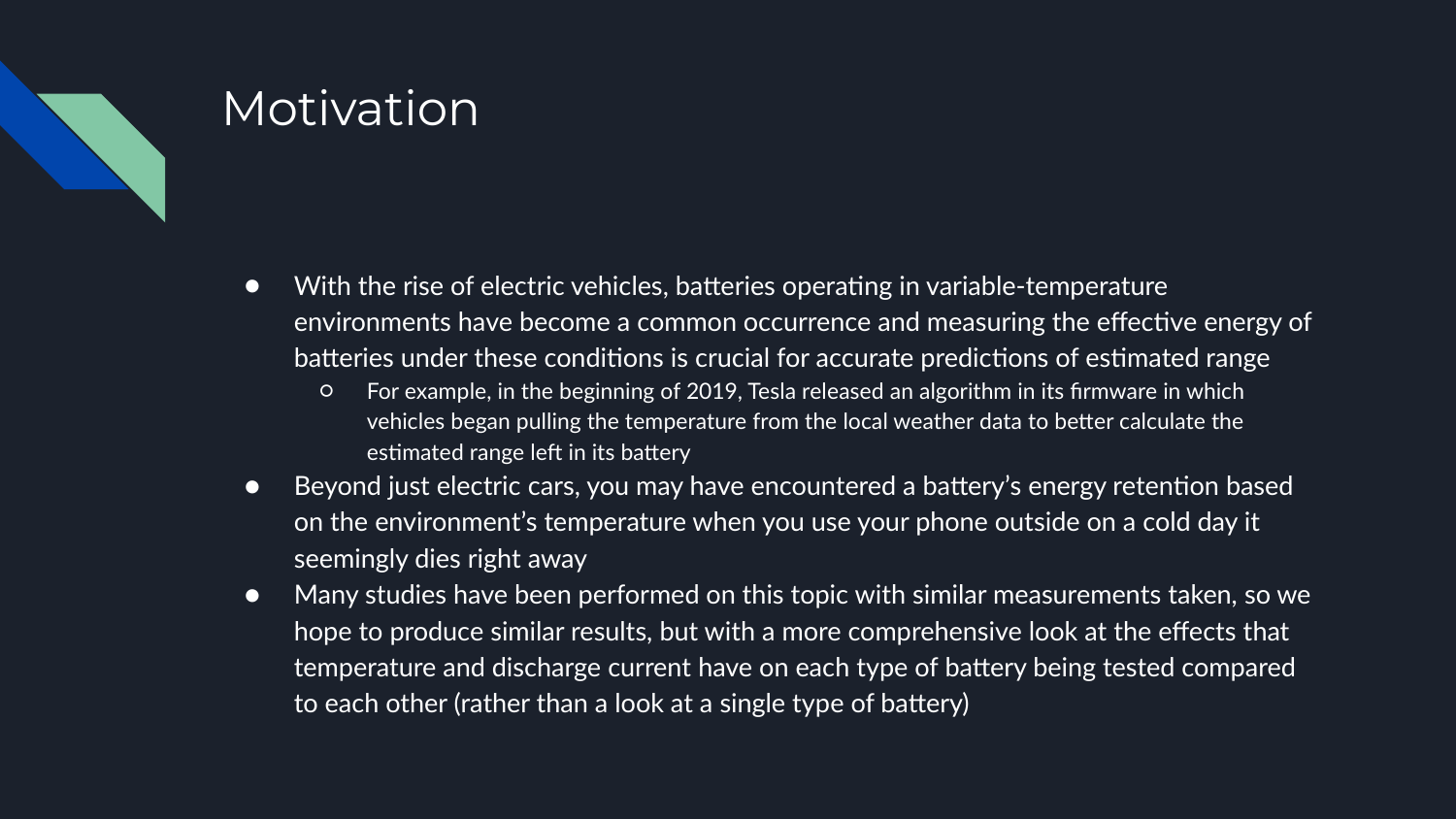

# Motivation
With the rise of electric vehicles, batteries operating in variable-temperature environments have become a common occurrence and measuring the effective energy of batteries under these conditions is crucial for accurate predictions of estimated range
For example, in the beginning of 2019, Tesla released an algorithm in its firmware in which vehicles began pulling the temperature from the local weather data to better calculate the estimated range left in its battery
Beyond just electric cars, you may have encountered a battery’s energy retention based on the environment’s temperature when you use your phone outside on a cold day it seemingly dies right away
Many studies have been performed on this topic with similar measurements taken, so we hope to produce similar results, but with a more comprehensive look at the effects that temperature and discharge current have on each type of battery being tested compared to each other (rather than a look at a single type of battery)